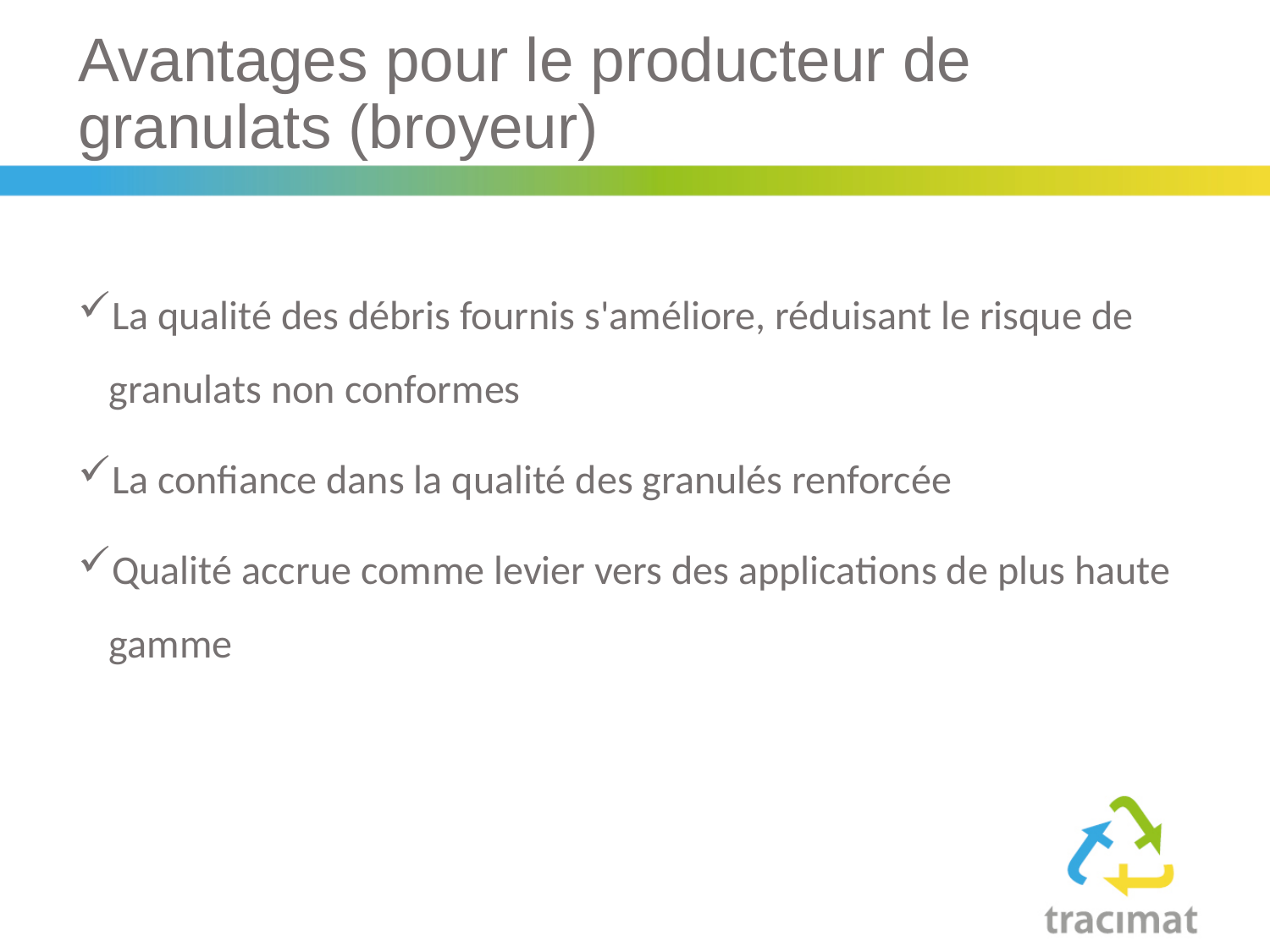

# Avantages pour le producteur de granulats (broyeur)
La qualité des débris fournis s'améliore, réduisant le risque de granulats non conformes
La confiance dans la qualité des granulés renforcée
Qualité accrue comme levier vers des applications de plus haute gamme